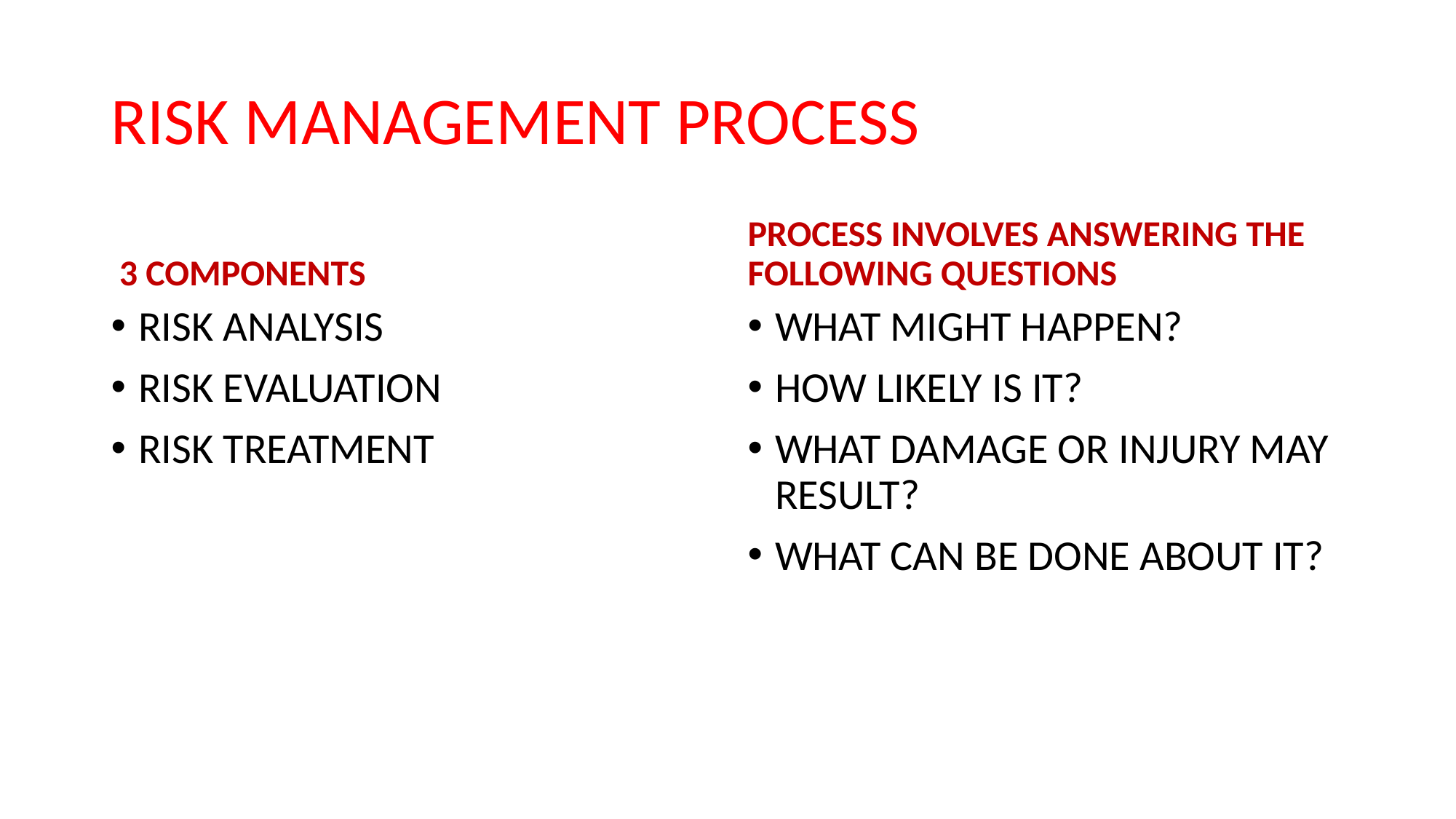

# RISK MANAGEMENT PROCESS
 3 COMPONENTS
PROCESS INVOLVES ANSWERING THE FOLLOWING QUESTIONS
RISK ANALYSIS
RISK EVALUATION
RISK TREATMENT
WHAT MIGHT HAPPEN?
HOW LIKELY IS IT?
WHAT DAMAGE OR INJURY MAY RESULT?
WHAT CAN BE DONE ABOUT IT?